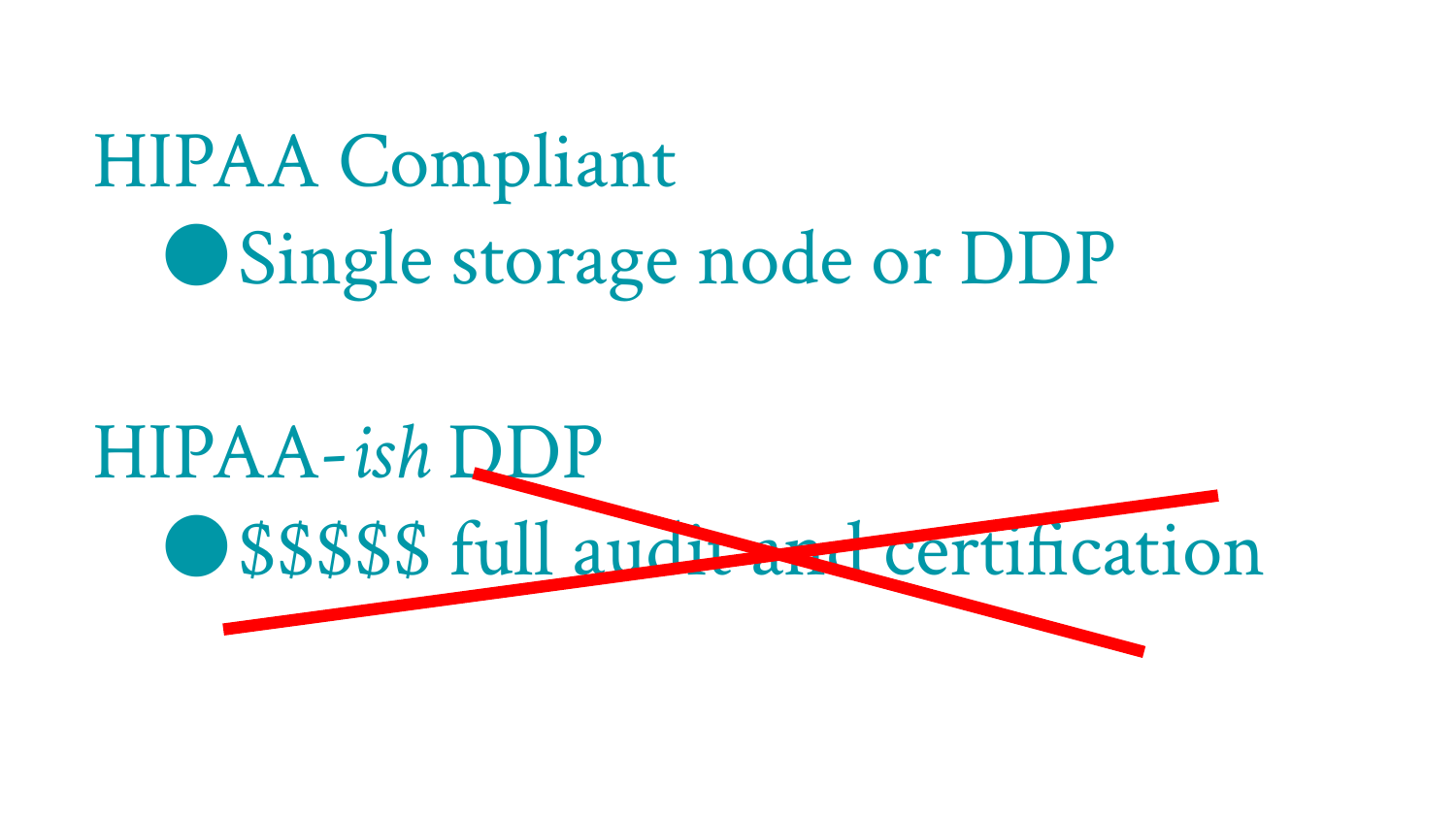

# HIPAA Compliant
Single storage node or DDP

HIPAA-ish DDP
$$$$$ full audit and certification